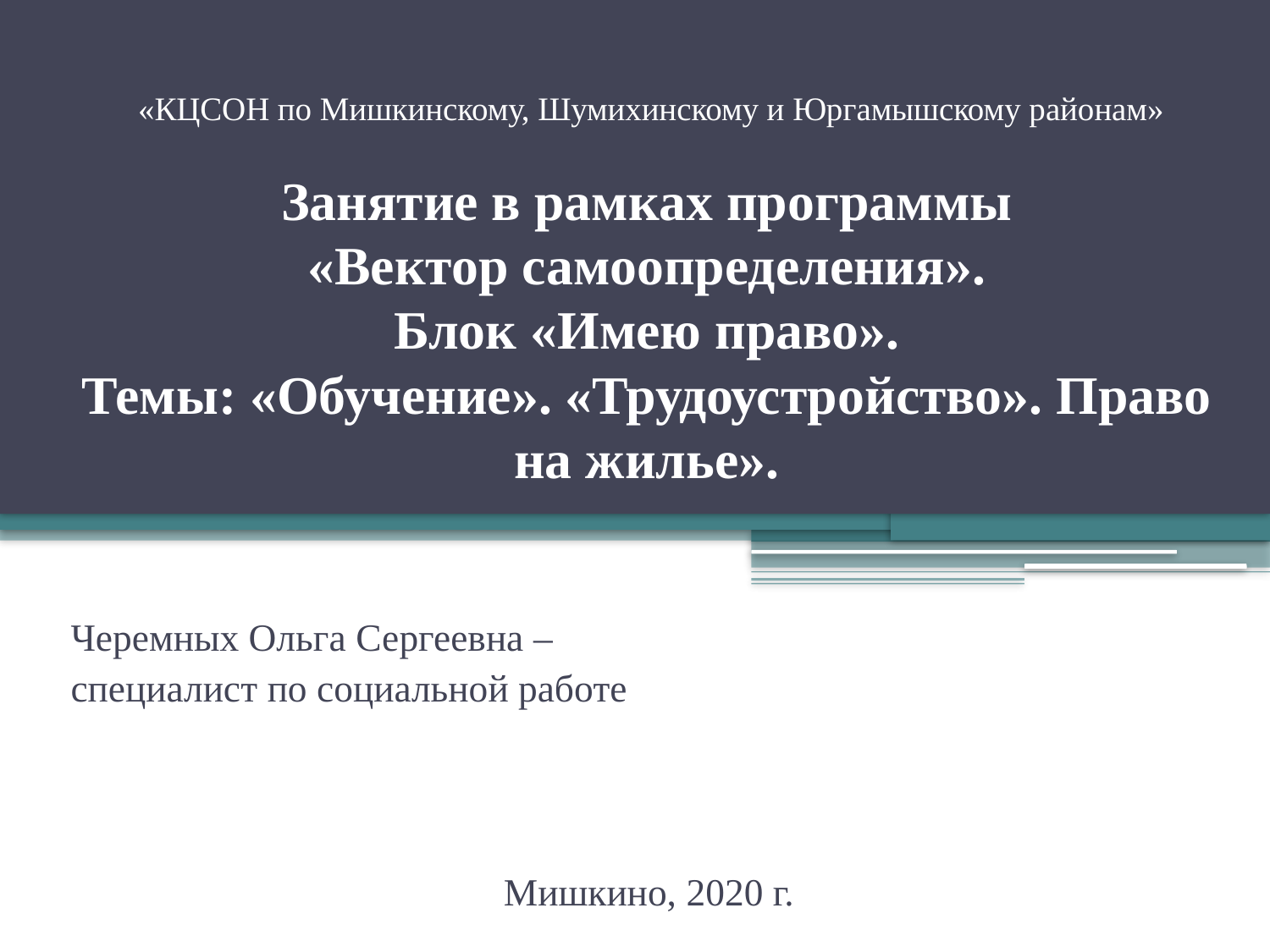

# «КЦСОН по Мишкинскому, Шумихинскому и Юргамышскому районам» Занятие в рамках программы «Вектор самоопределения». Блок «Имею право». Темы: «Обучение». «Трудоустройство». Право на жилье».

Черемных Ольга Сергеевна –
специалист по социальной работе

Мишкино, 2020 г.